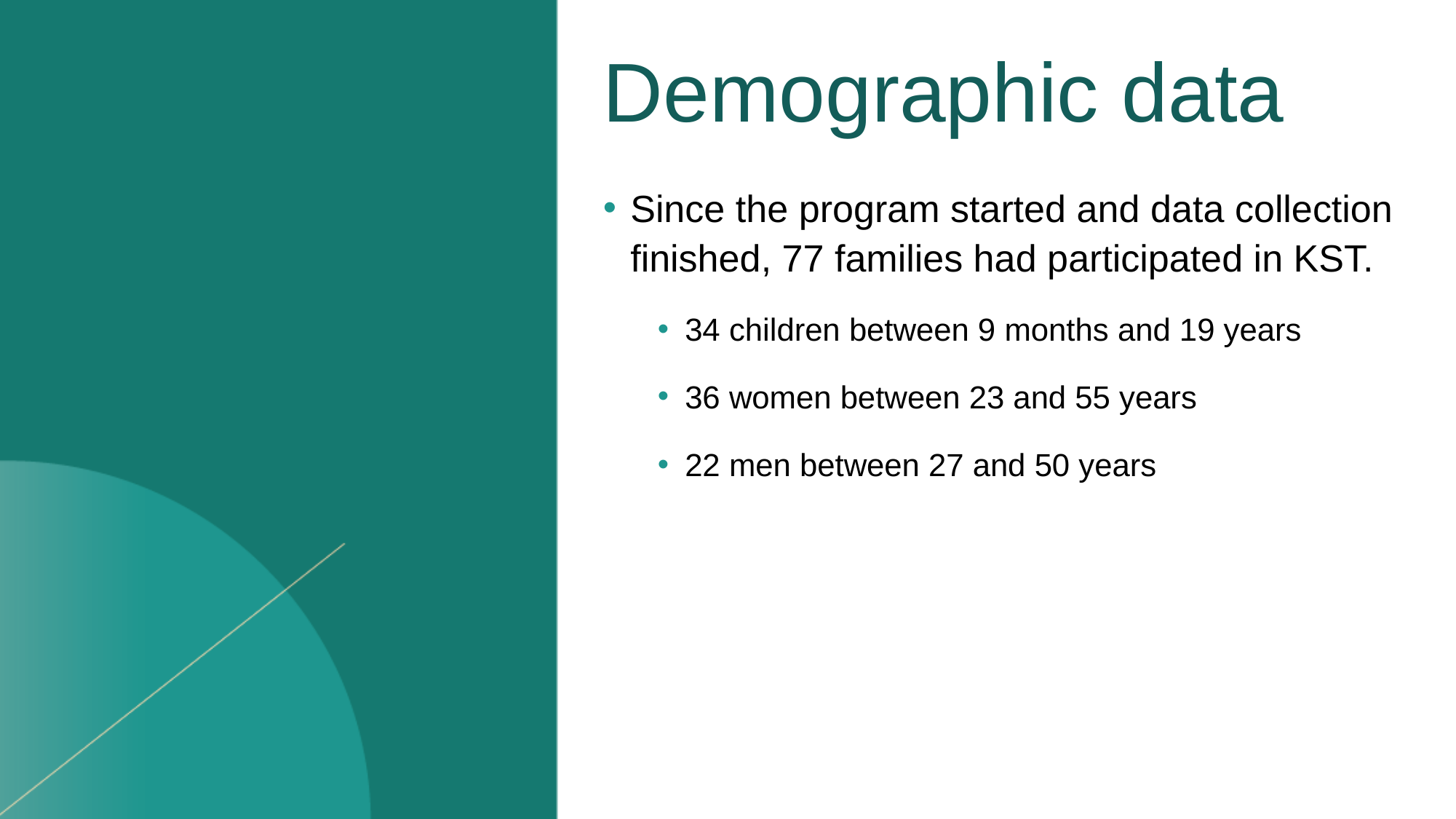

# Demographic data
Since the program started and data collection finished, 77 families had participated in KST.
34 children between 9 months and 19 years
36 women between 23 and 55 years
22 men between 27 and 50 years